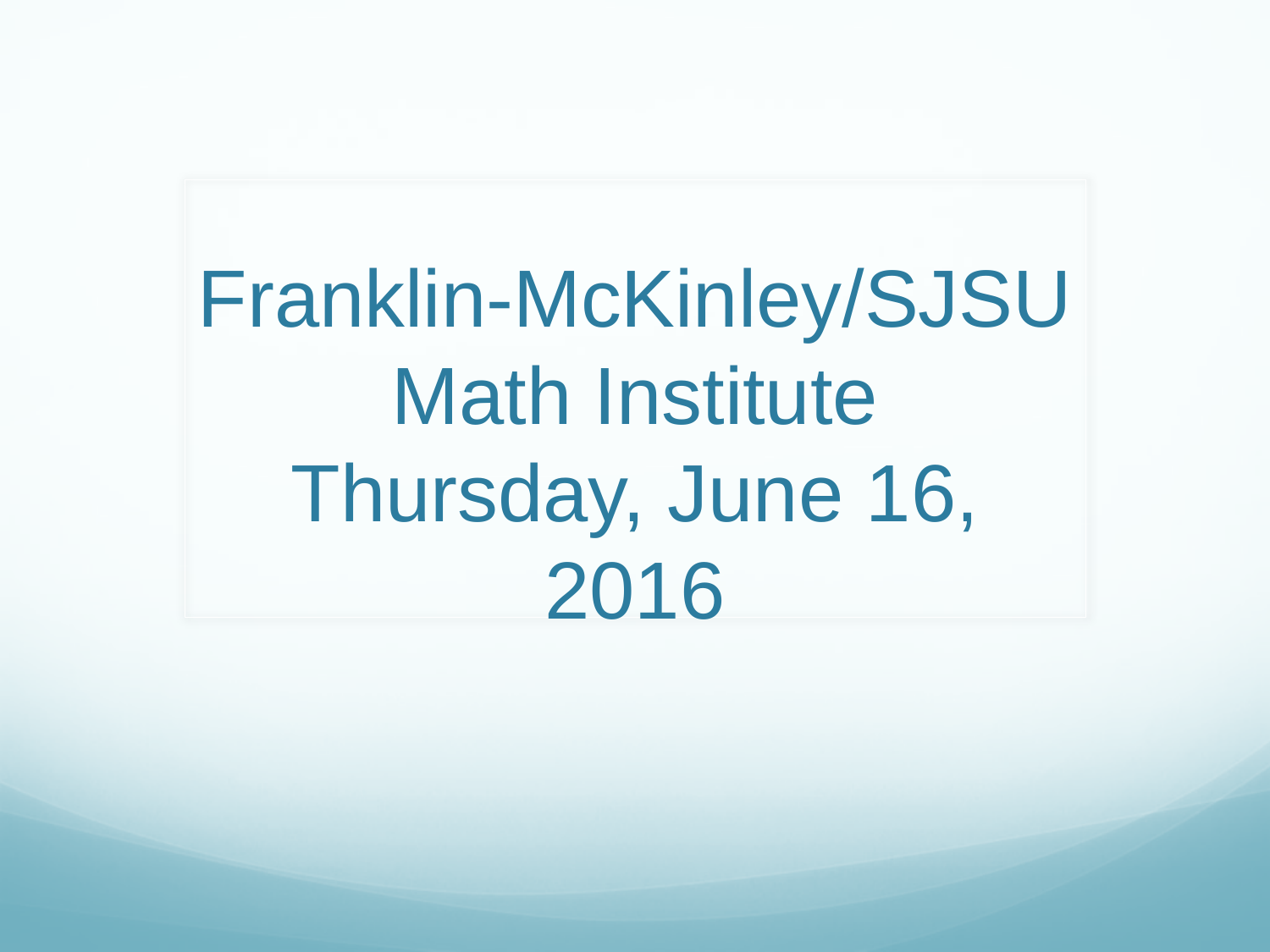

# Franklin-McKinley/SJSU Math Institute Thursday, June 16, 2016